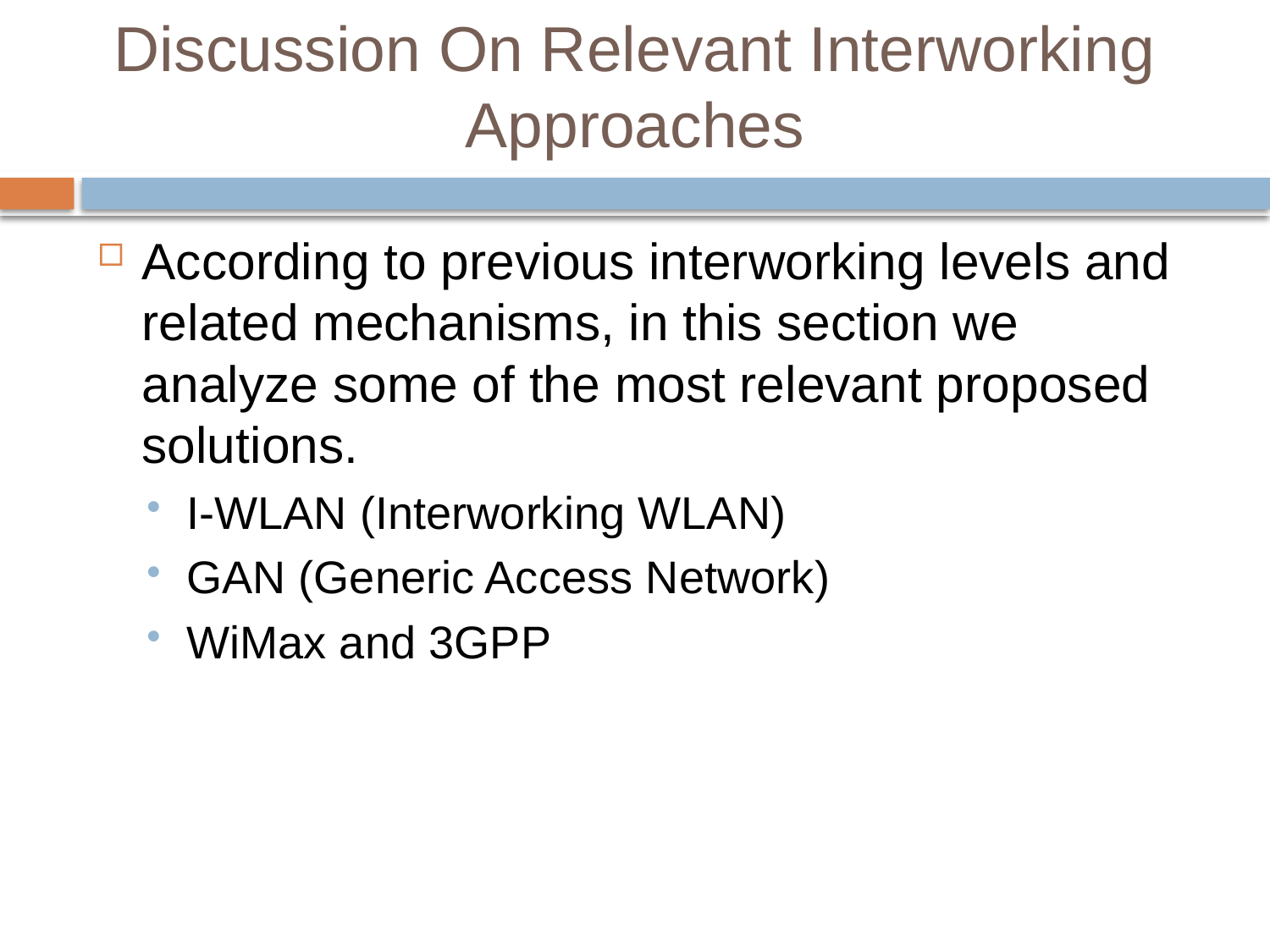

# Discussion On Relevant Interworking Approaches
According to previous interworking levels and related mechanisms, in this section we analyze some of the most relevant proposed solutions.
I-WLAN (Interworking WLAN)
GAN (Generic Access Network)
WiMax and 3GPP